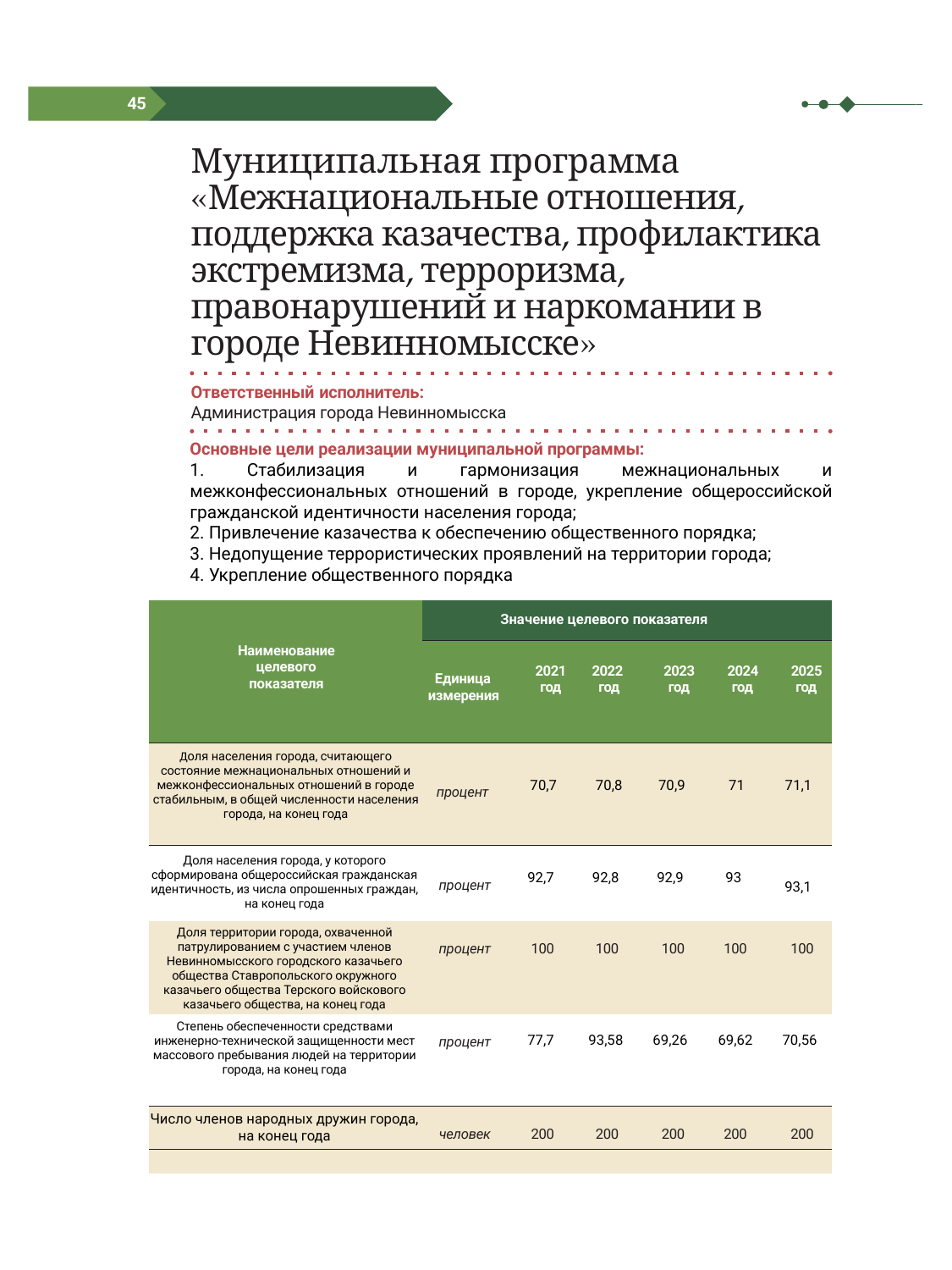

45

Муниципальная программа «Межнациональные отношения, поддержка казачества, профилактика экстремизма, терроризма, правонарушений и наркомании в городе Невинномысске»

Ответственный исполнитель:
Администрация города Невинномысска
Основные цели реализации муниципальной программы:
1. Стабилизация и гармонизация межнациональных и межконфессиональных отношений в городе, укрепление общероссийской гражданской идентичности населения города;
2. Привлечение казачества к обеспечению общественного порядка;
3. Недопущение террористических проявлений на территории города;
4. Укрепление общественного порядка

| Наименование целевого показателя | Значение целевого показателя |  |  |  |  |  |
| --- | --- | --- | --- | --- | --- | --- |
|  | Единица измерения | 2021 год | 2022 год | 2023 год | 2024 год | 2025 год |
| Доля населения города, считающего состояние межнациональных отношений и межконфессиональных отношений в городе стабильным, в общей численности населения города, на конец года | процент | 70,7 | 70,8 | 70,9 | 71 | 71,1 |
| Доля населения города, у которого сформирована общероссийская гражданская идентичность, из числа опрошенных граждан, на конец года | процент | 92,7 | 92,8 | 92,9 | 93 | 93,1 |
| --- | --- | --- | --- | --- | --- | --- |
| Доля территории города, охваченной патрулированием с участием членов Невинномысского городского казачьего общества Ставропольского окружного казачьего общества Терского войскового казачьего общества, на конец года | процент | 100 | 100 | 100 | 100 | 100 |
| Степень обеспеченности средствами инженерно-технической защищенности мест массового пребывания людей на территории города, на конец года | процент | 77,7 | 93,58 | 69,26 | 69,62 | 70,56 |
|  |  |  |  |  |  |  |
| Число членов народных дружин города, на конец года | человек | 200 | 200 | 200 | 200 | 200 |
|  |  |  |  |  |  |  |